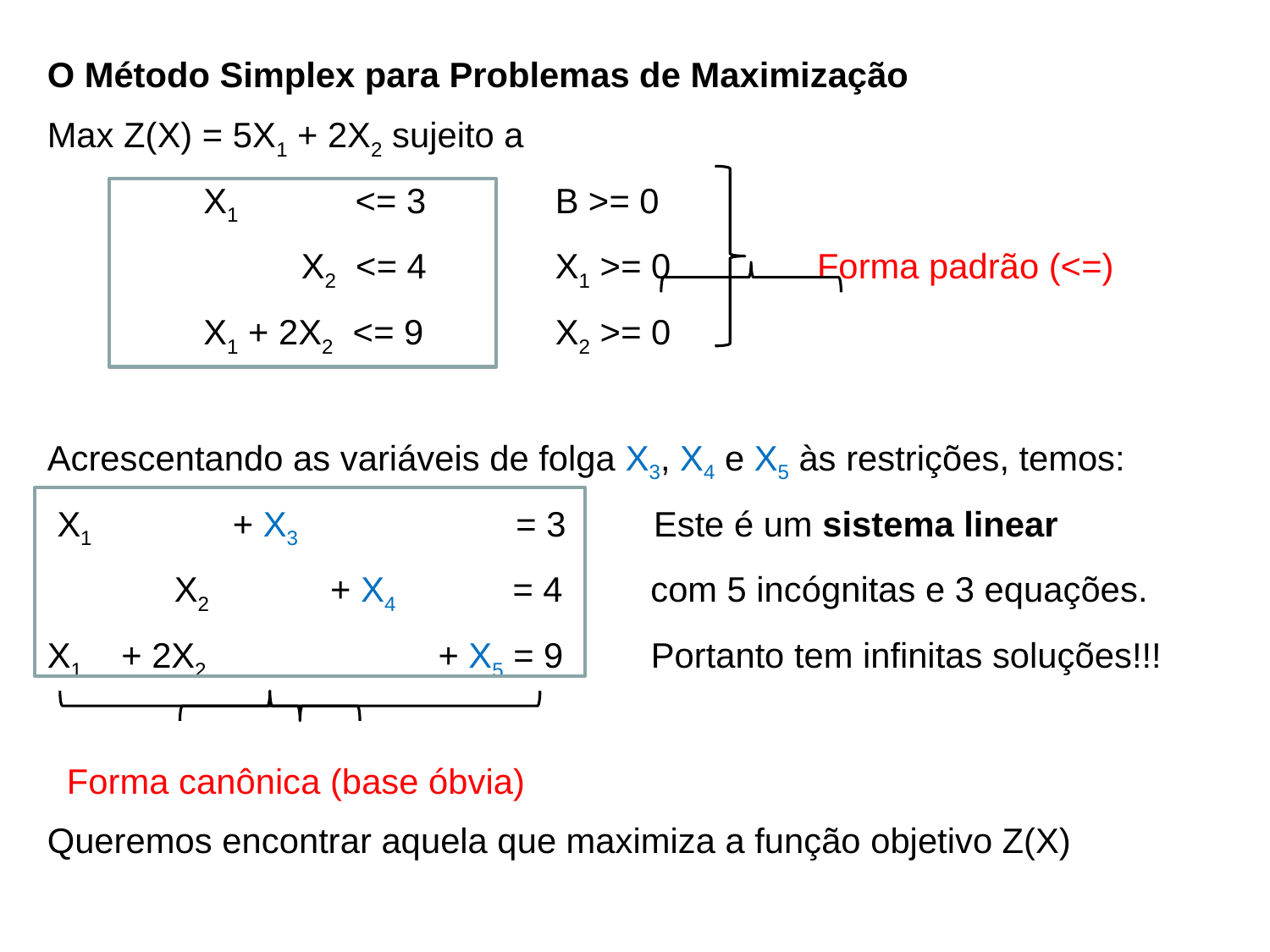

O Método Simplex para Problemas de Maximização
Max Z(X) = 5X1 + 2X2 sujeito a
  	   X1            <= 3		B >= 0
		X2  <= 4		X1 >= 0               Forma padrão (<=)
	   X1 + 2X2  <= 9		X2 >= 0

Acrescentando as variáveis de folga X3, X4 e X5 às restrições, temos:
 X1 	      + X3 	         = 3         Este é um sistema linear
	X2	   + X4            = 4         com 5 incógnitas e 3 equações.
X1    + 2X2  		 + X5 = 9         Portanto tem infinitas soluções!!!

  Forma canônica (base óbvia)
Queremos encontrar aquela que maximiza a função objetivo Z(X)